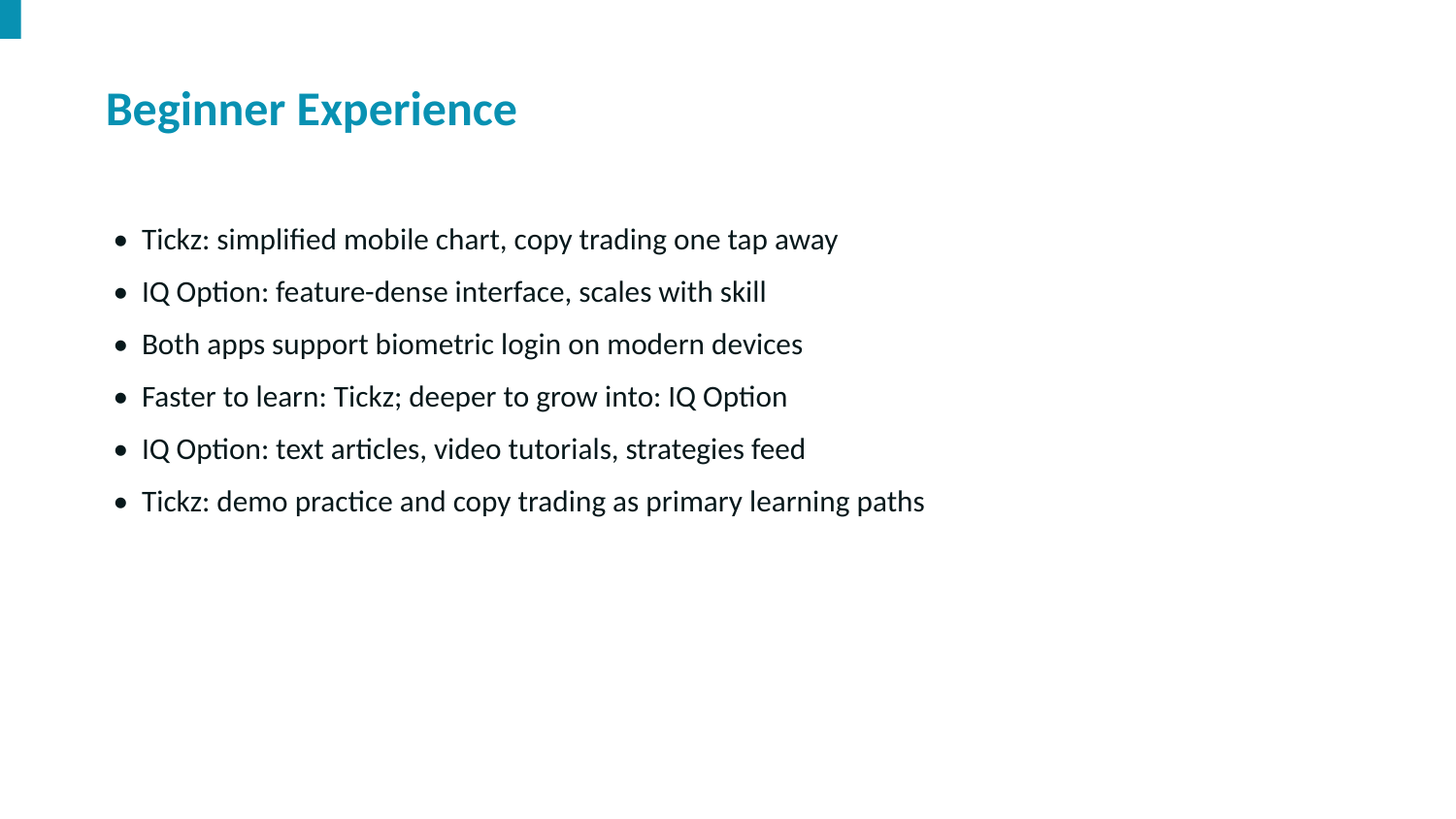

Beginner Experience
•  Tickz: simplified mobile chart, copy trading one tap away
•  IQ Option: feature-dense interface, scales with skill
•  Both apps support biometric login on modern devices
•  Faster to learn: Tickz; deeper to grow into: IQ Option
•  IQ Option: text articles, video tutorials, strategies feed
•  Tickz: demo practice and copy trading as primary learning paths